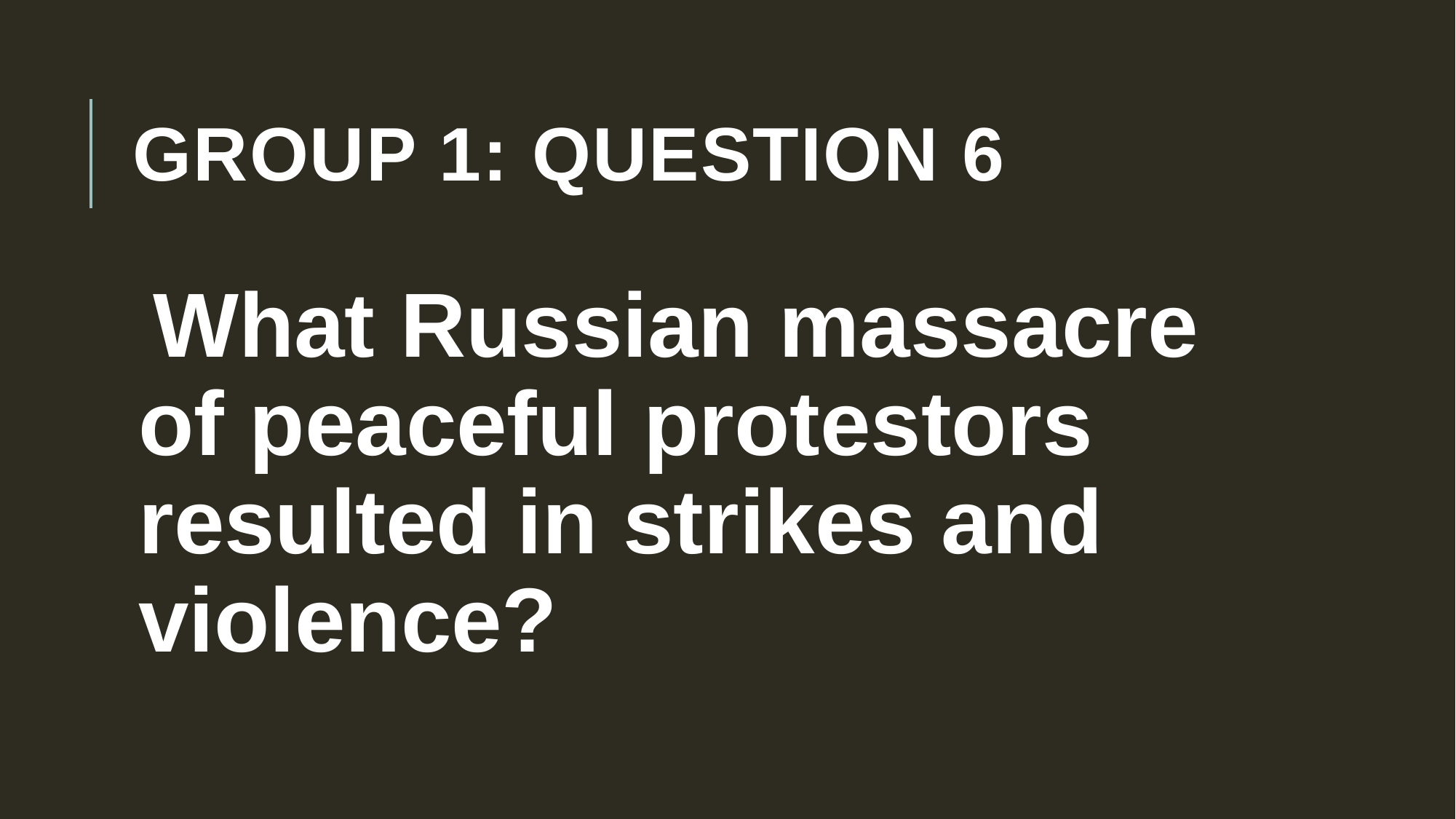

# Group 1: Question 6
What Russian massacre of peaceful protestors resulted in strikes and violence?